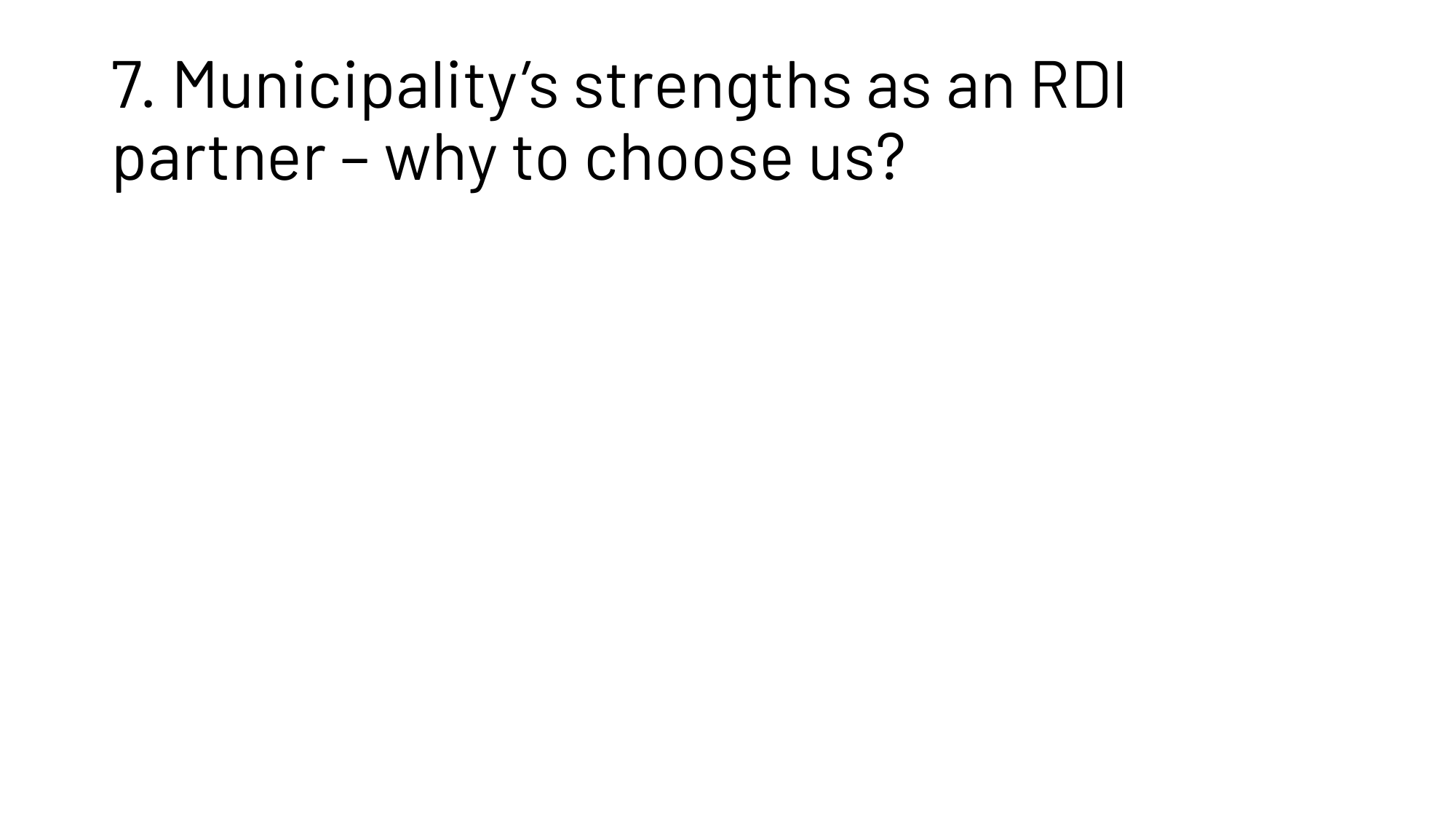

# 7. Municipality’s strengths as an RDI partner – why to choose us?